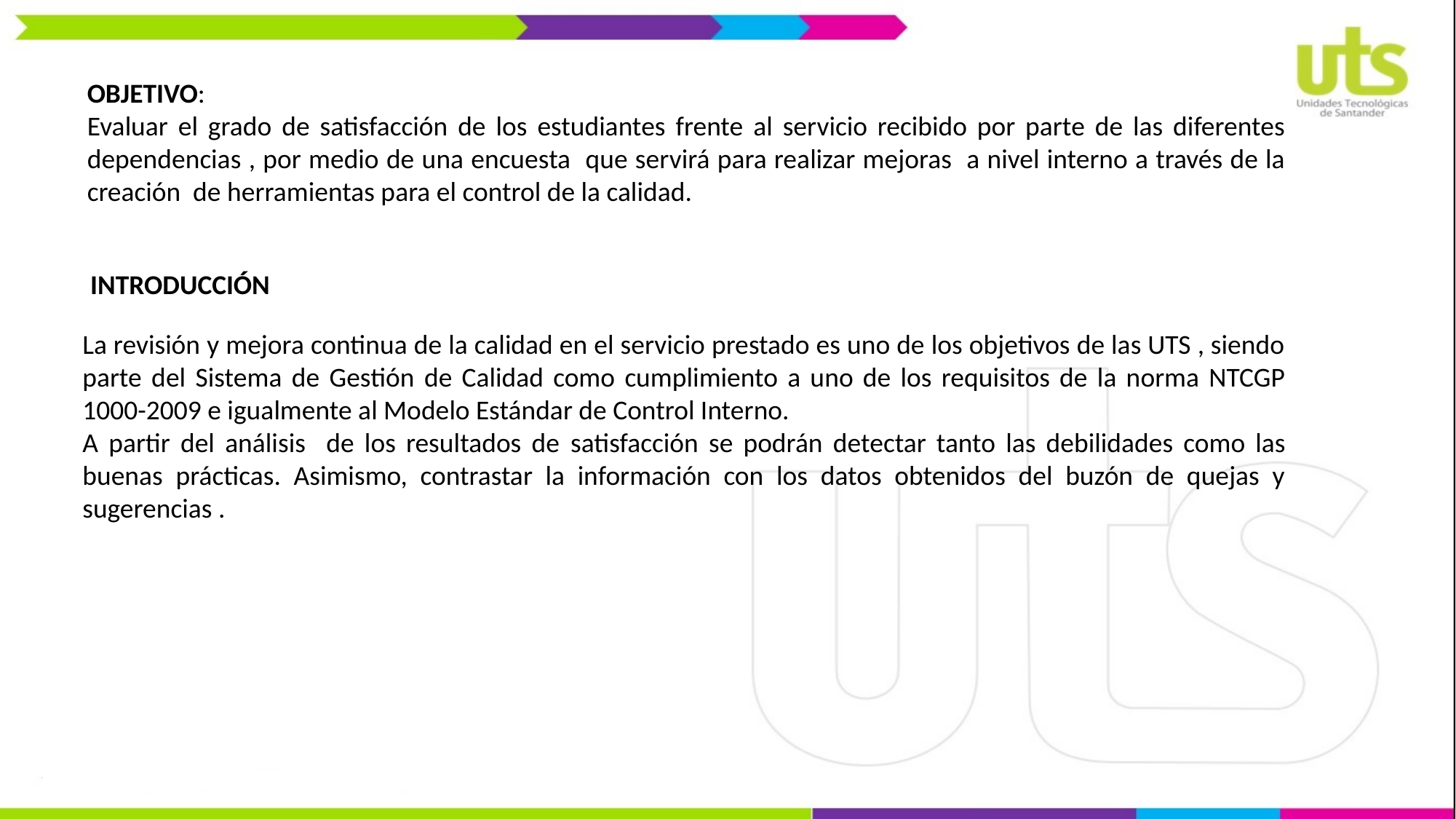

OBJETIVO:
Evaluar el grado de satisfacción de los estudiantes frente al servicio recibido por parte de las diferentes dependencias , por medio de una encuesta  que servirá para realizar mejoras  a nivel interno a través de la creación  de herramientas para el control de la calidad.
INTRODUCCIÓN

La revisión y mejora continua de la calidad en el servicio prestado es uno de los objetivos de las UTS , siendo parte del Sistema de Gestión de Calidad como cumplimiento a uno de los requisitos de la norma NTCGP 1000-2009 e igualmente al Modelo Estándar de Control Interno.
A partir del análisis  de los resultados de satisfacción se podrán detectar tanto las debilidades como las buenas prácticas. Asimismo, contrastar la información con los datos obtenidos del buzón de quejas y sugerencias .